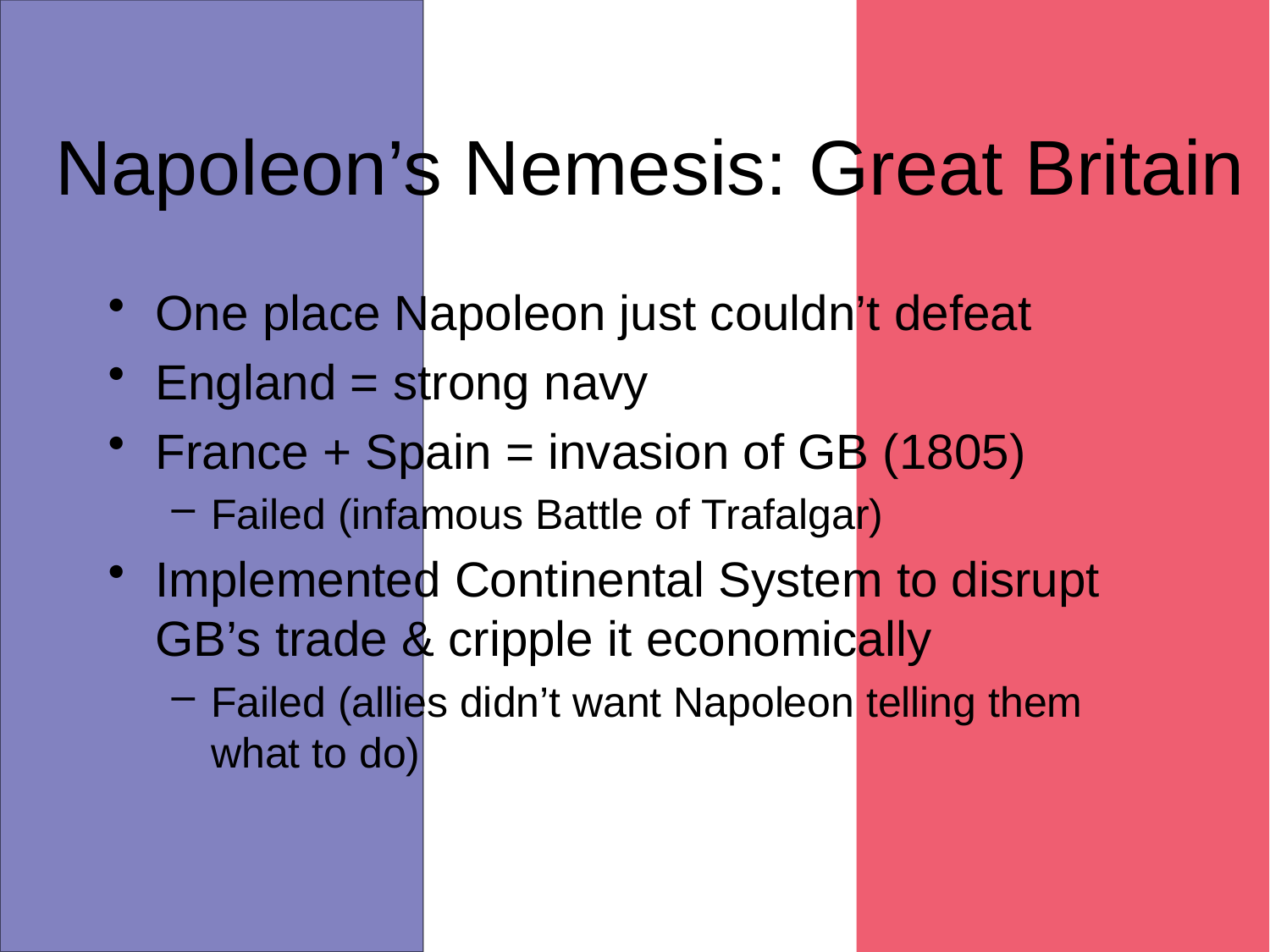

# Napoleon’s Nemesis: Great Britain
One place Napoleon just couldn’t defeat
England = strong navy
France + Spain = invasion of GB (1805)
Failed (infamous Battle of Trafalgar)
Implemented Continental System to disrupt GB’s trade & cripple it economically
Failed (allies didn’t want Napoleon telling them what to do)